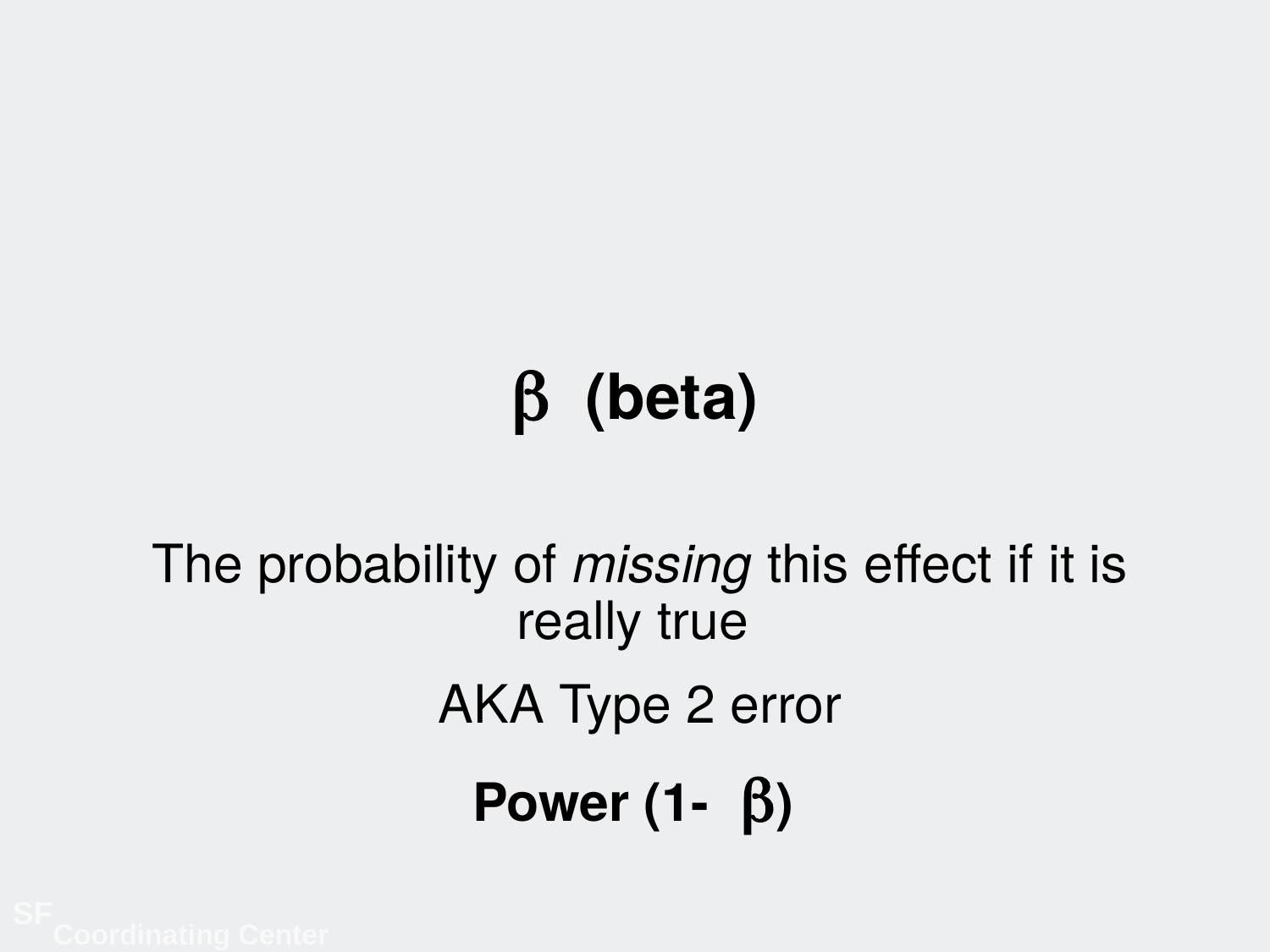

# β (beta)
The probability of missing this effect if it is really true
AKA Type 2 error
Power (1- β)